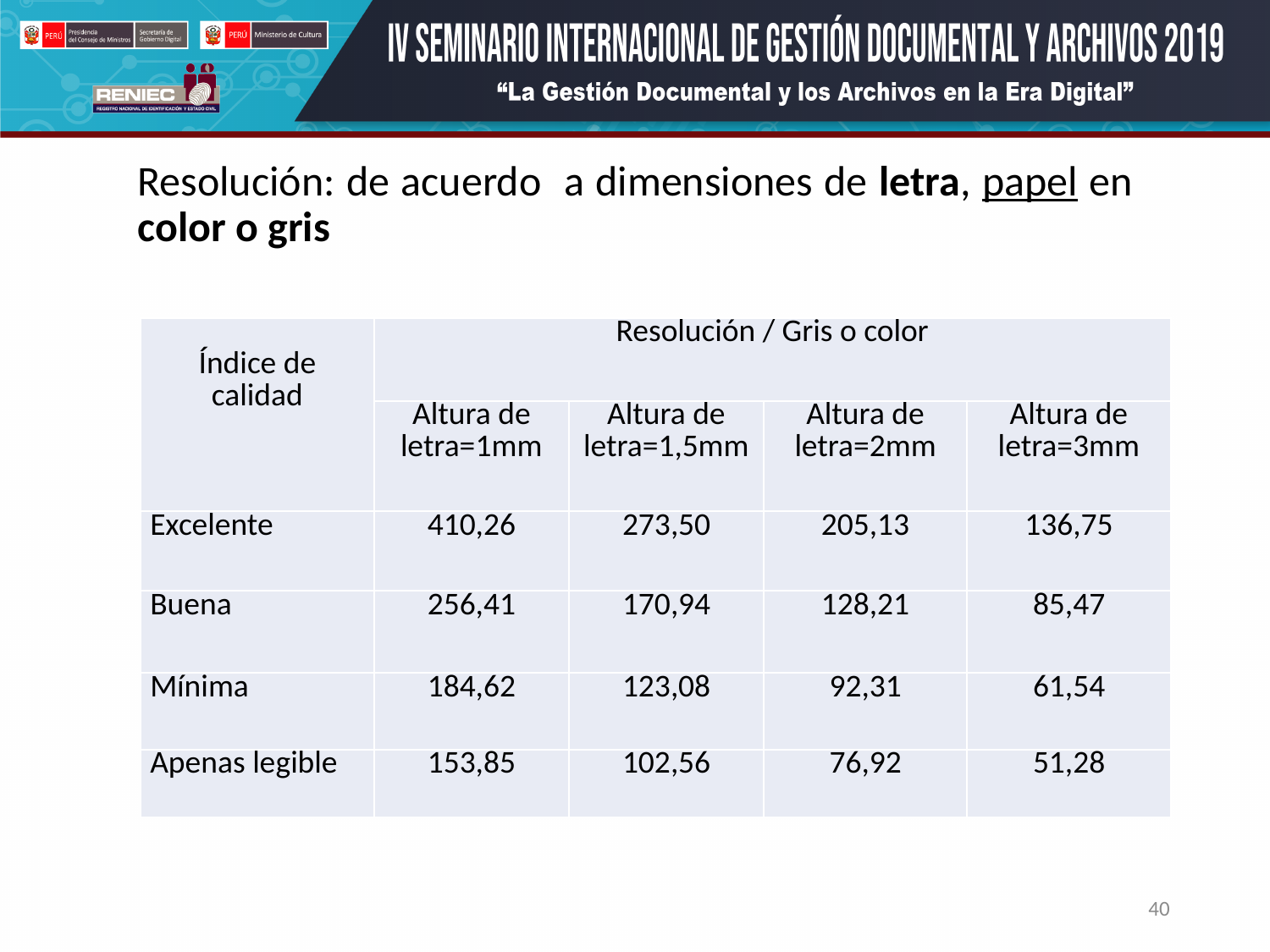

Resolución: de acuerdo  a dimensiones de letra, papel en color o gris
| Índice de calidad | Resolución / Gris o color |  |  |  |
| --- | --- | --- | --- | --- |
|  | Altura de letra=1mm | Altura de letra=1,5mm | Altura de letra=2mm | Altura de letra=3mm |
| Excelente | 410,26 | 273,50 | 205,13 | 136,75 |
| Buena | 256,41 | 170,94 | 128,21 | 85,47 |
| Mínima | 184,62 | 123,08 | 92,31 | 61,54 |
| Apenas legible | 153,85 | 102,56 | 76,92 | 51,28 |
40